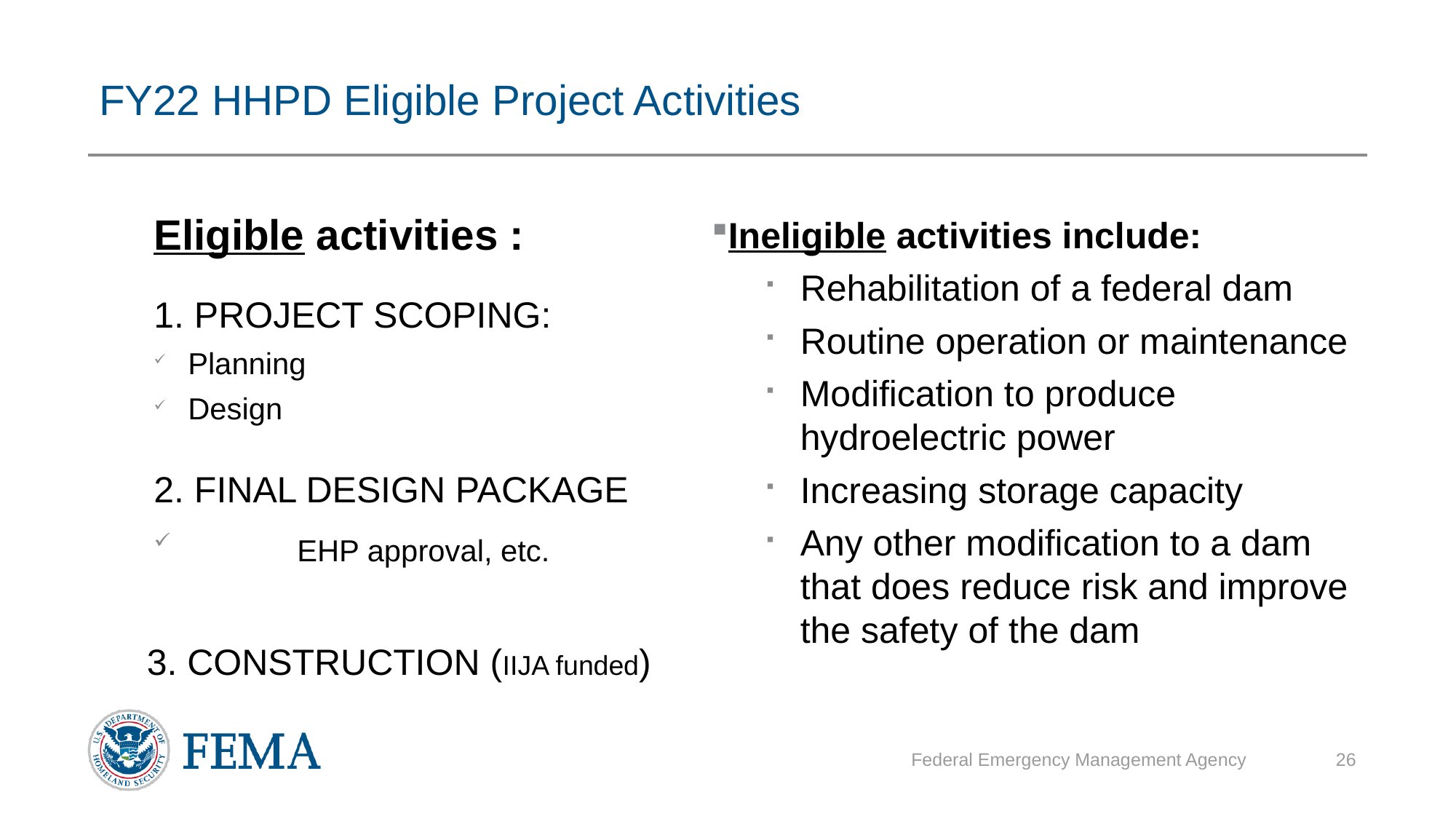

# FY22 HHPD Eligible Project Activities
Eligible activities :

1. PROJECT SCOPING:
Planning
Design

2. FINAL DESIGN PACKAGE
	EHP approval, etc.

3. CONSTRUCTION (IIJA funded)

Ineligible activities include:
Rehabilitation of a federal dam
Routine operation or maintenance
Modification to produce hydroelectric power
Increasing storage capacity
Any other modification to a dam that does reduce risk and improve the safety of the dam

Federal Emergency Management Agency
26